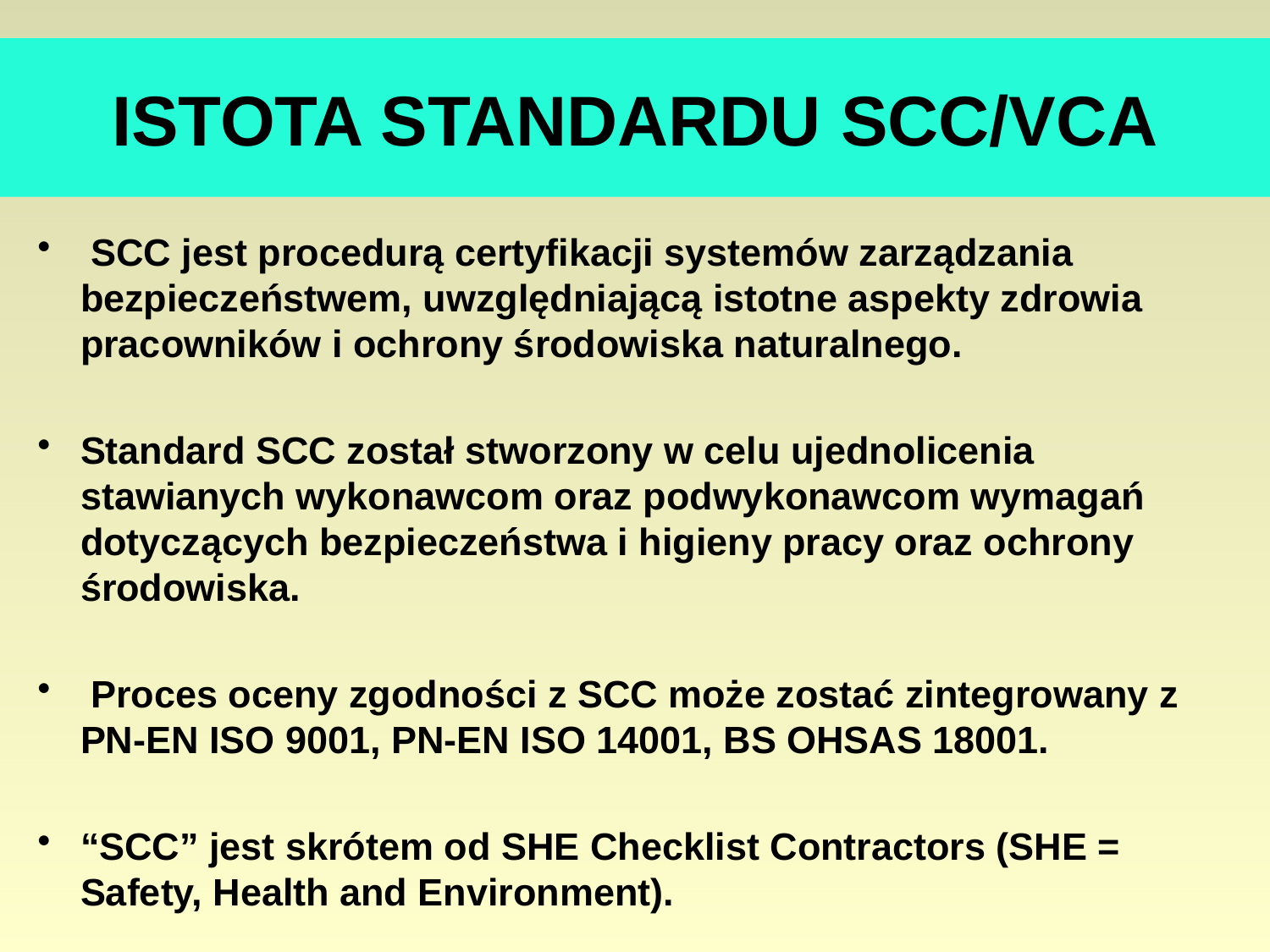

# ISTOTA STANDARDU SCC/VCA
 SCC jest procedurą certyfikacji systemów zarządzania bezpieczeństwem, uwzględniającą istotne aspekty zdrowia pracowników i ochrony środowiska naturalnego.

Standard SCC został stworzony w celu ujednolicenia stawianych wykonawcom oraz podwykonawcom wymagań dotyczących bezpieczeństwa i higieny pracy oraz ochrony środowiska.

 Proces oceny zgodności z SCC może zostać zintegrowany z PN-EN ISO 9001, PN-EN ISO 14001, BS OHSAS 18001.

“SCC” jest skrótem od SHE Checklist Contractors (SHE = Safety, Health and Environment).